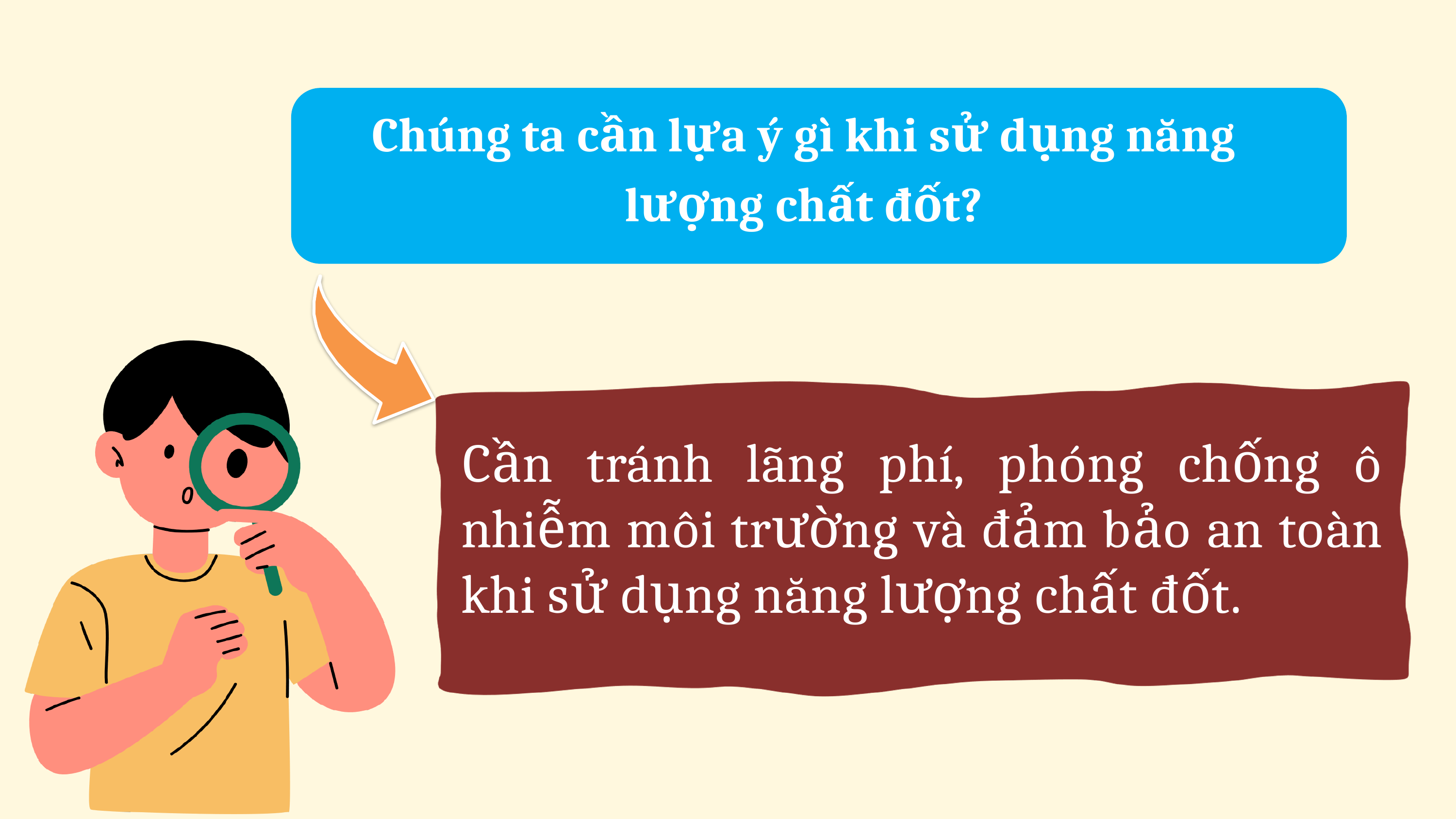

Chúng ta cần lựa ý gì khi sử dụng năng lượng chất đốt?

Cần tránh lãng phí, phóng chống ô nhiễm môi trường và đảm bảo an toàn khi sử dụng năng lượng chất đốt.